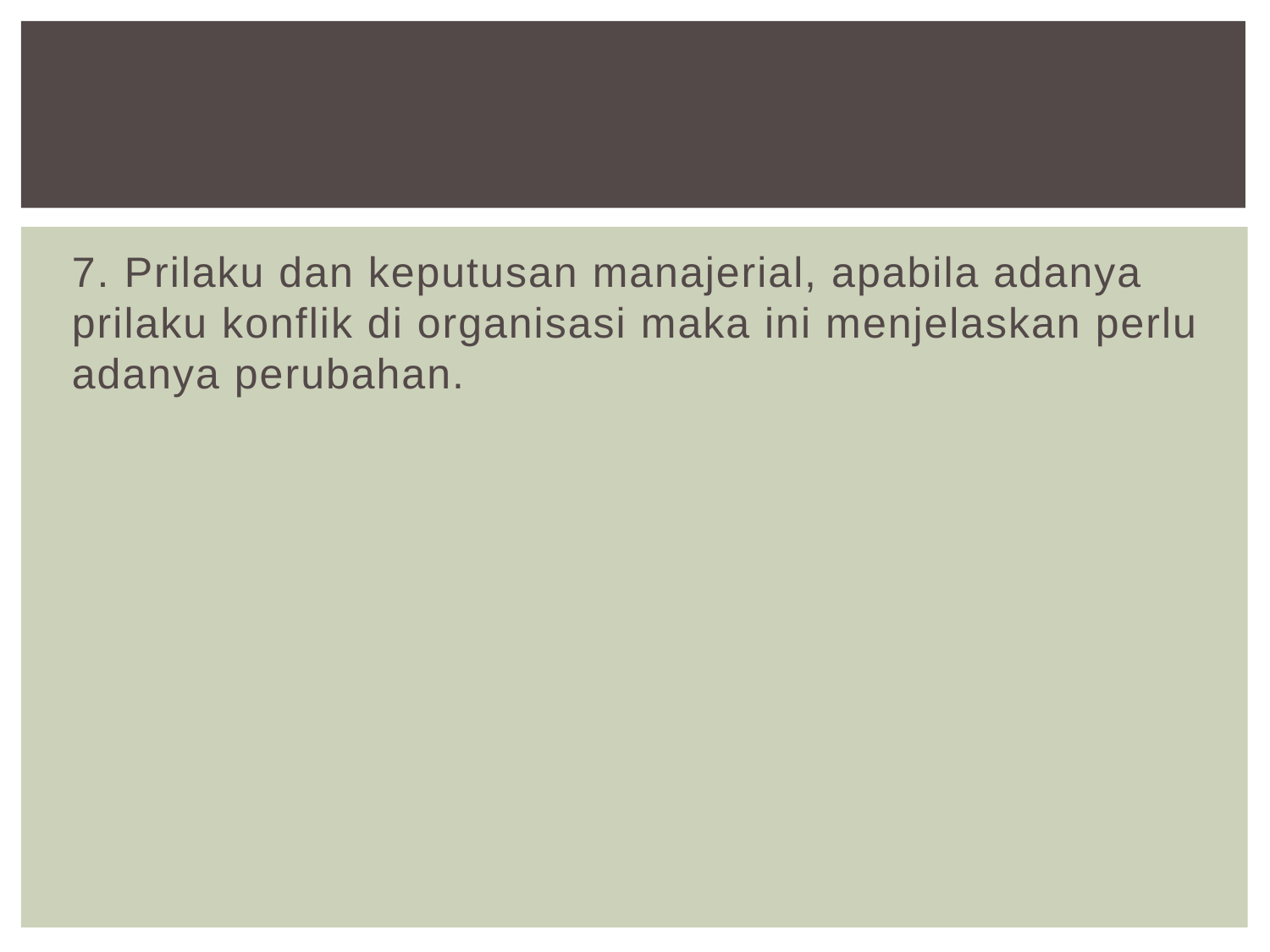

#
7. Prilaku dan keputusan manajerial, apabila adanya prilaku konflik di organisasi maka ini menjelaskan perlu adanya perubahan.